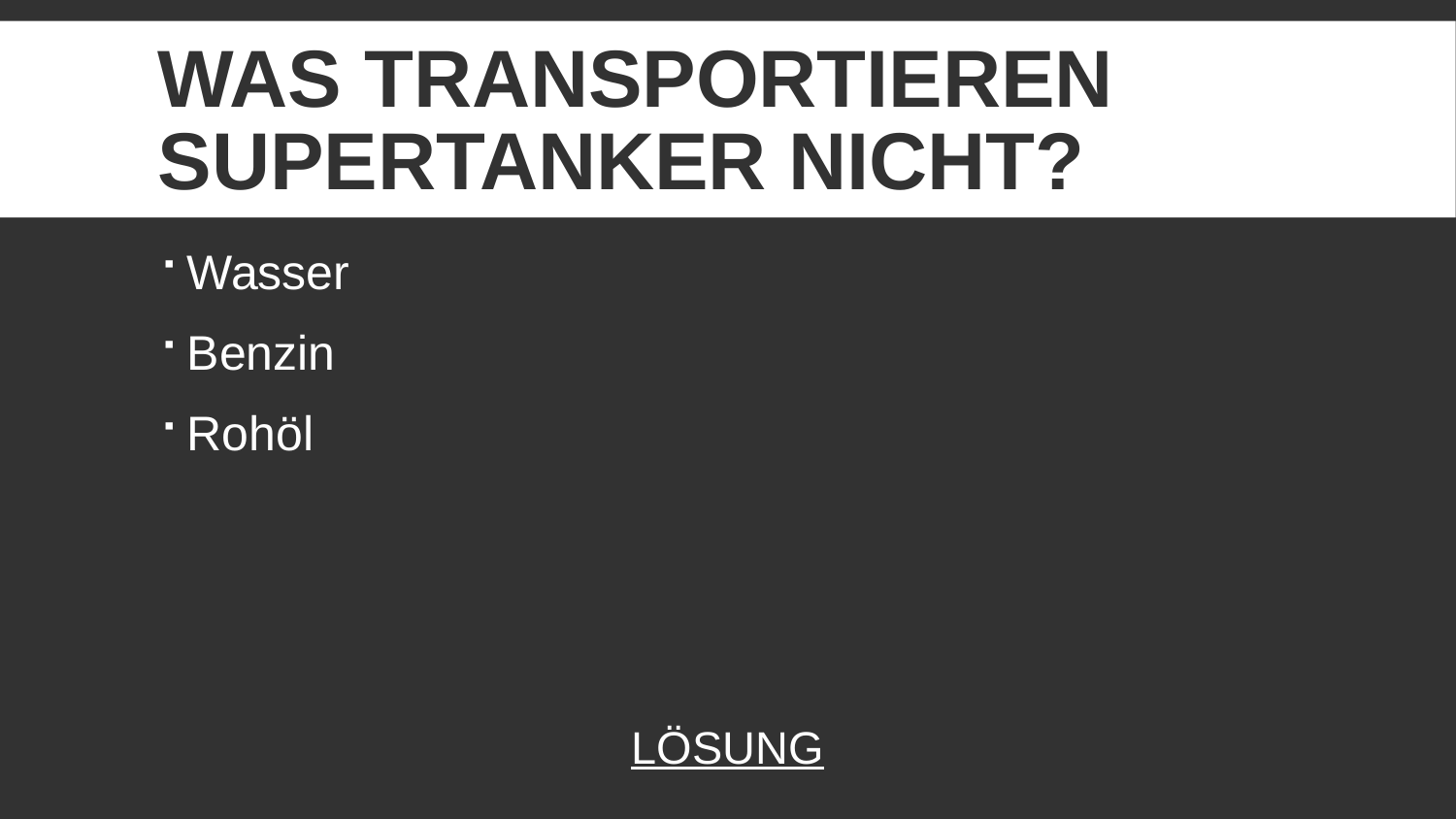

# Was transportieren Supertanker nicht?
Wasser
Benzin
Rohöl
LÖSUNG